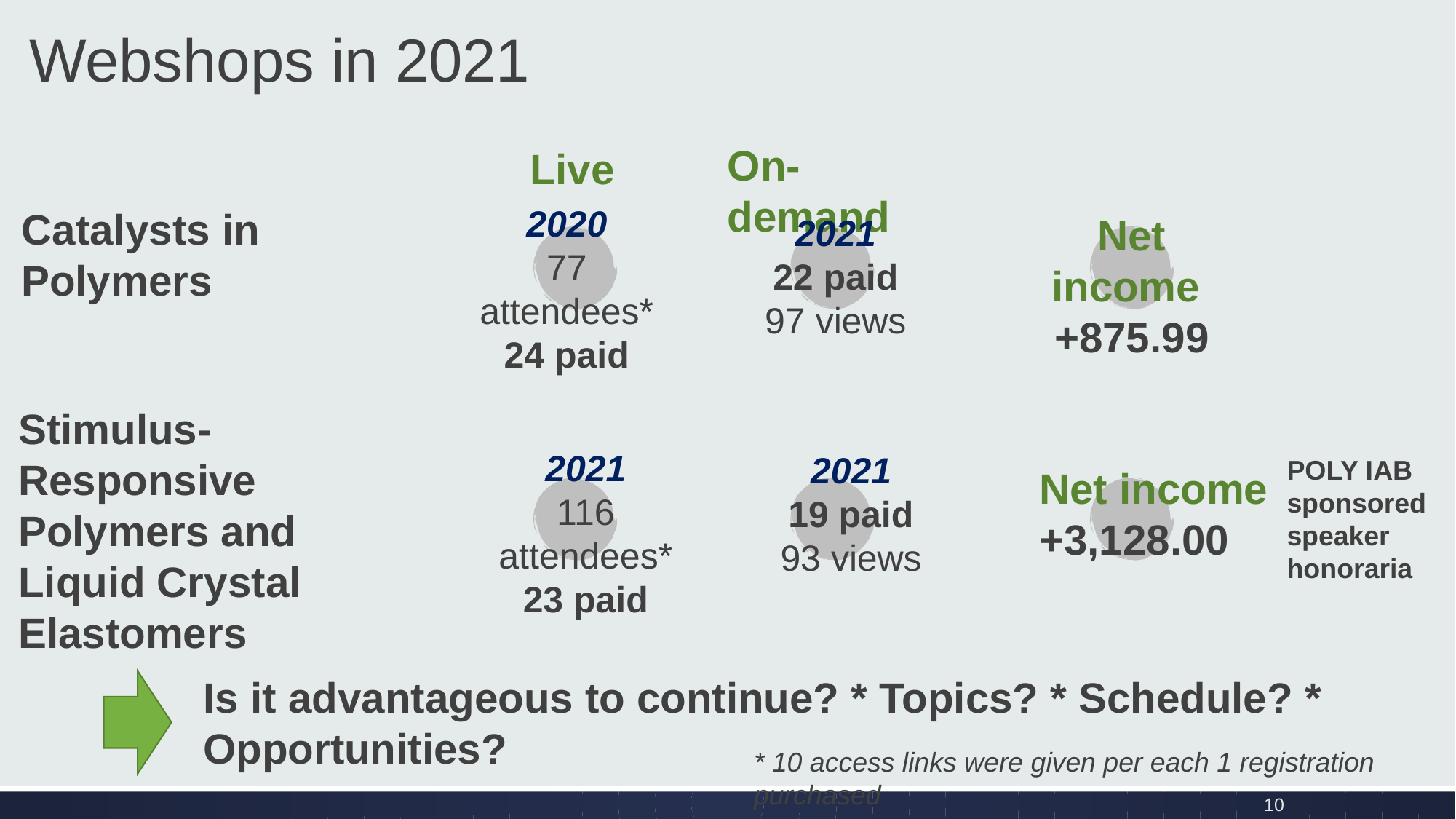

Webshops in 2021
On-demand
Live
2020
77 attendees*
24 paid
Catalysts in Polymers
Net income
+875.99
2021
22 paid
97 views

Stimulus-Responsive Polymers and Liquid Crystal Elastomers
2021
116 attendees*
23 paid
2021
19 paid
93 views
POLY IAB sponsored speaker honoraria
Net income
+3,128.00

Is it advantageous to continue? * Topics? * Schedule? * Opportunities?

* 10 access links were given per each 1 registration purchased
10